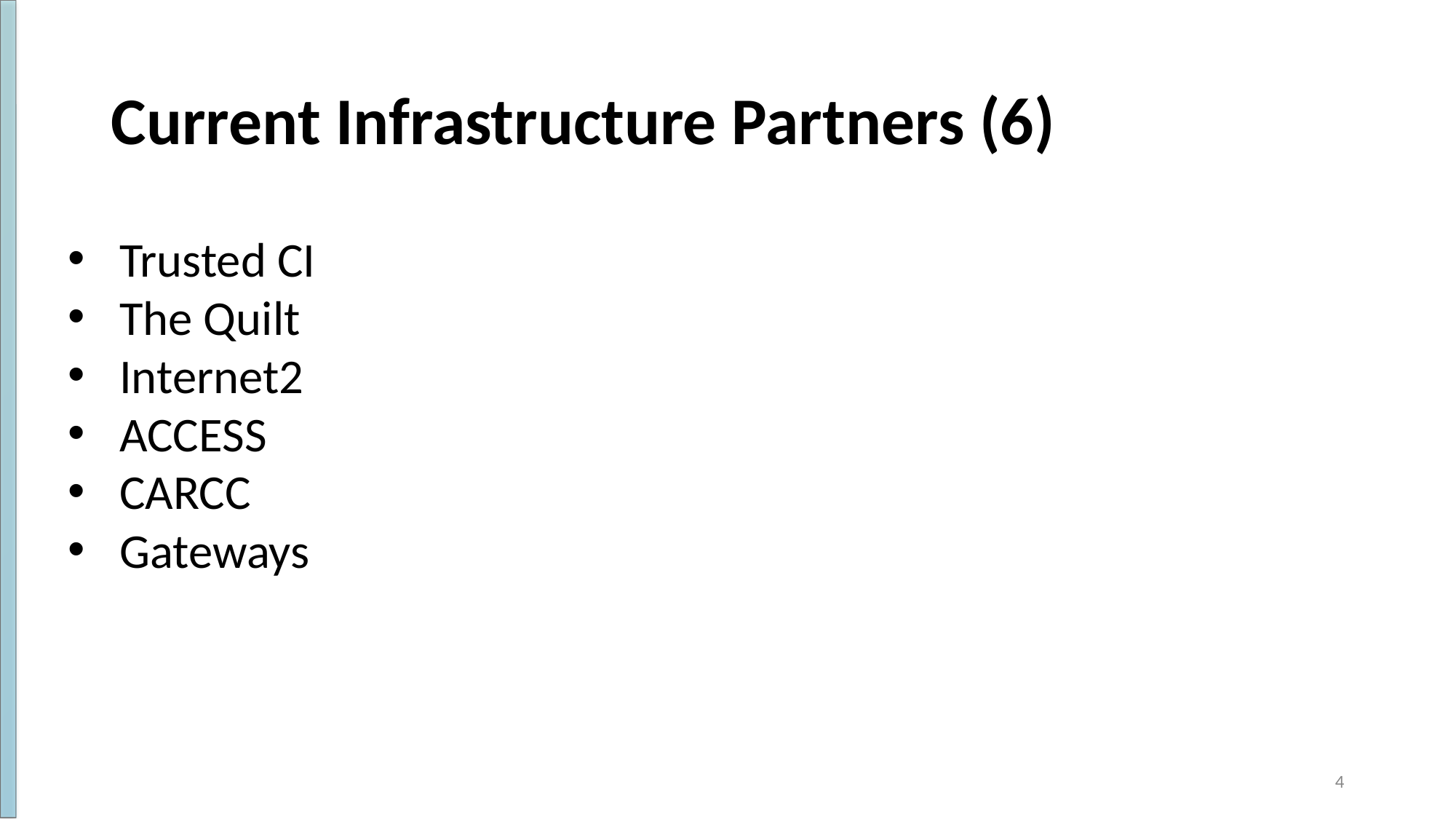

# Current Infrastructure Partners (6)
Trusted CI
The Quilt
Internet2
ACCESS
CARCC
Gateways
4